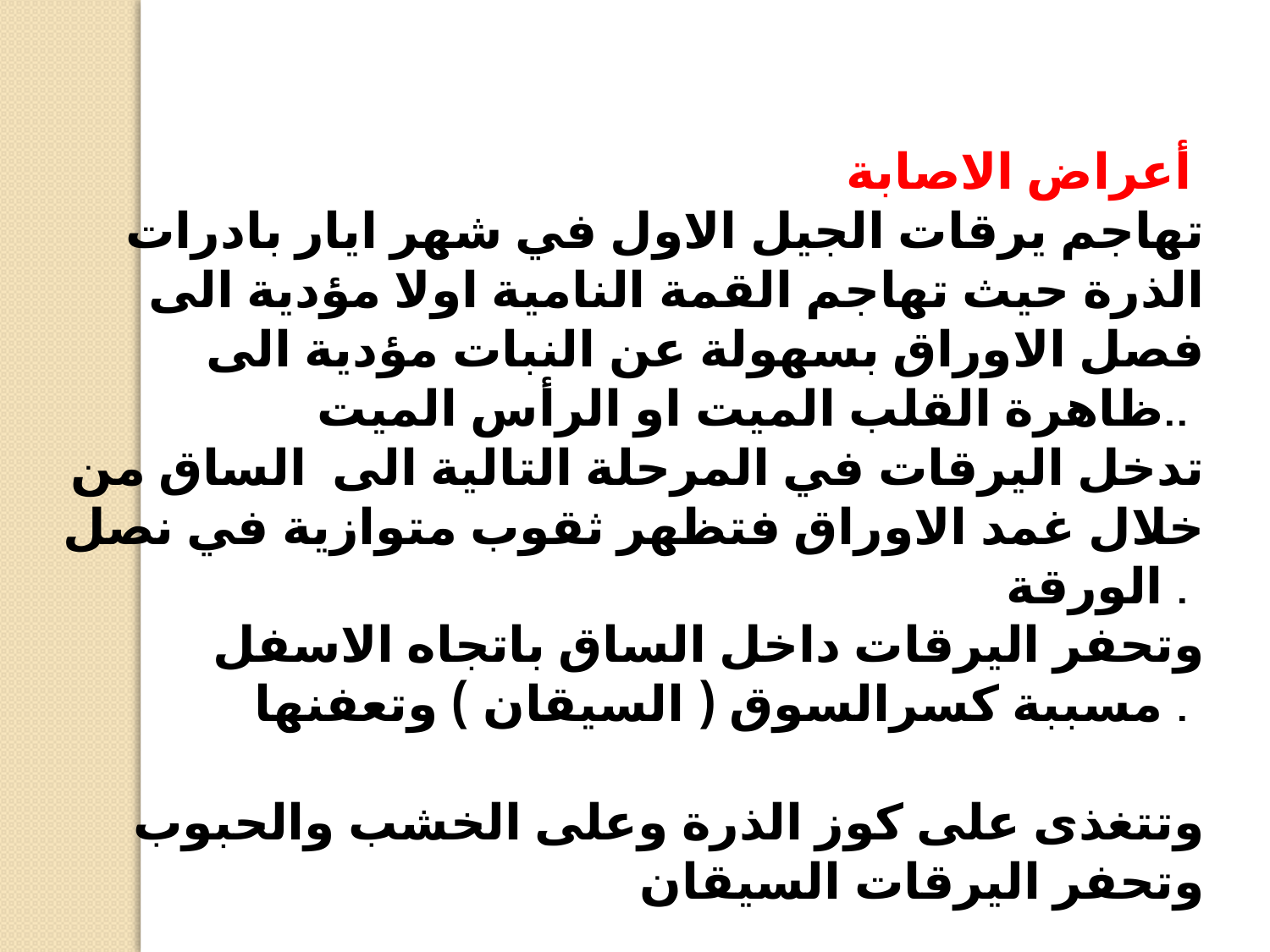

أعراض الاصابة
تهاجم يرقات الجيل الاول في شهر ايار بادرات الذرة حيث تهاجم القمة النامية اولا مؤدية الى فصل الاوراق بسهولة عن النبات مؤدية الى ظاهرة القلب الميت او الرأس الميت..
تدخل اليرقات في المرحلة التالية الى  الساق من خلال غمد الاوراق فتظهر ثقوب متوازية في نصل الورقة .
وتحفر اليرقات داخل الساق باتجاه الاسفل مسببة كسرالسوق ( السيقان ) وتعفنها .

وتتغذى على كوز الذرة وعلى الخشب والحبوب   وتحفر اليرقات السيقان